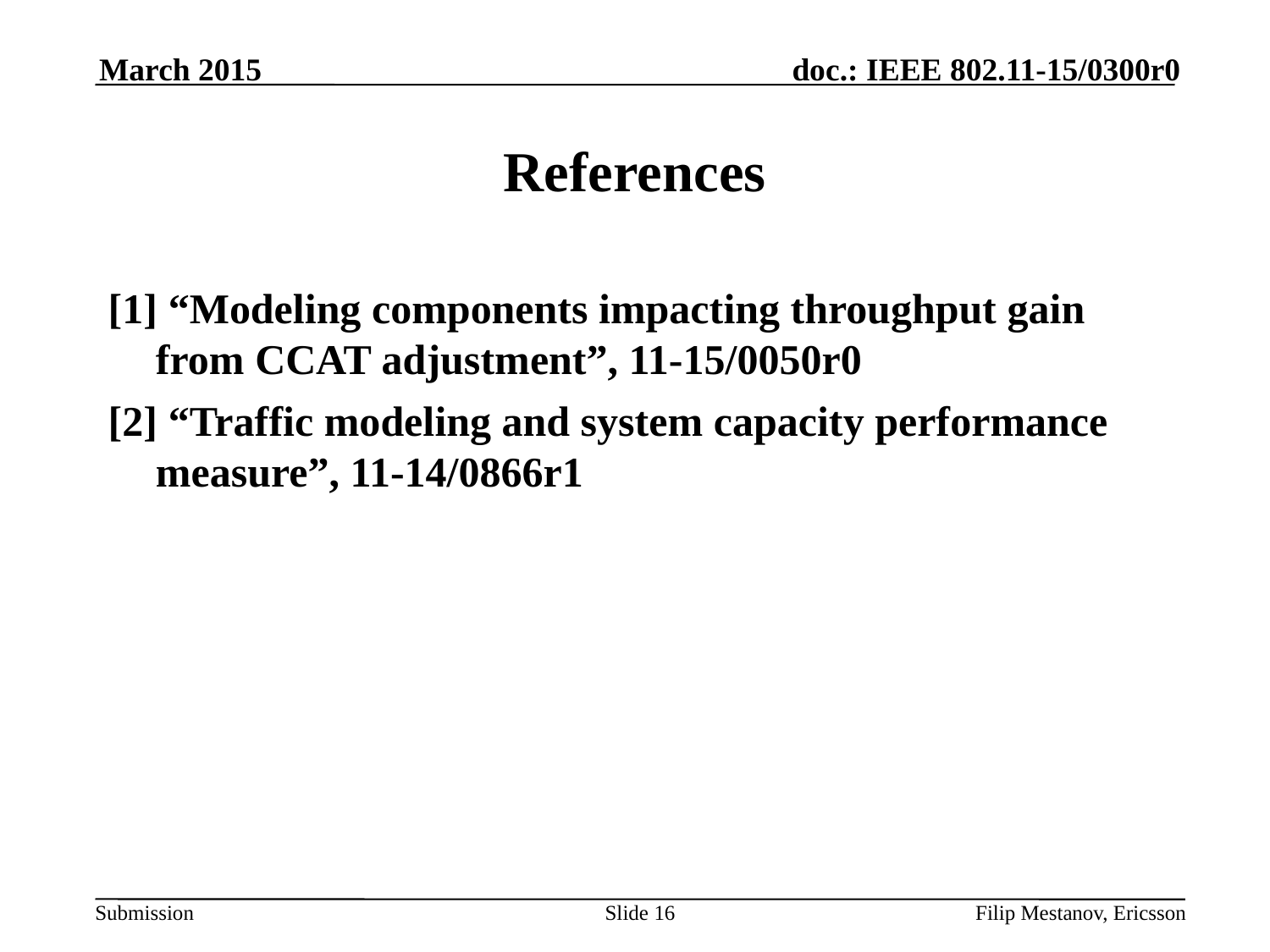

March 2015
# References
[1] “Modeling components impacting throughput gain from CCAT adjustment”, 11-15/0050r0
[2] “Traffic modeling and system capacity performance measure”, 11-14/0866r1
Slide 16
Filip Mestanov, Ericsson